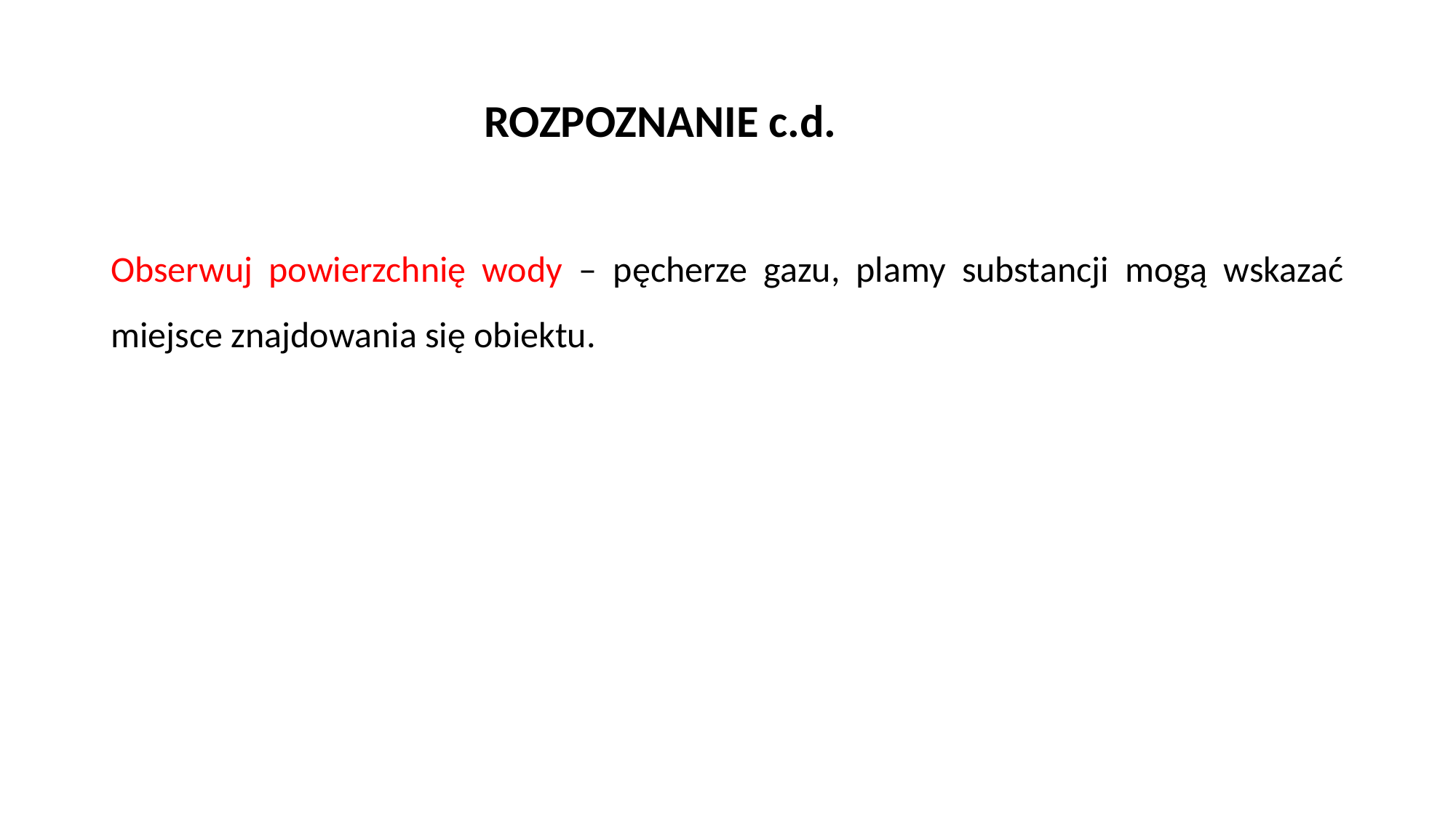

# ROZPOZNANIE c.d.
Obserwuj powierzchnię wody – pęcherze gazu, plamy substancji mogą wskazać miejsce znajdowania się obiektu.